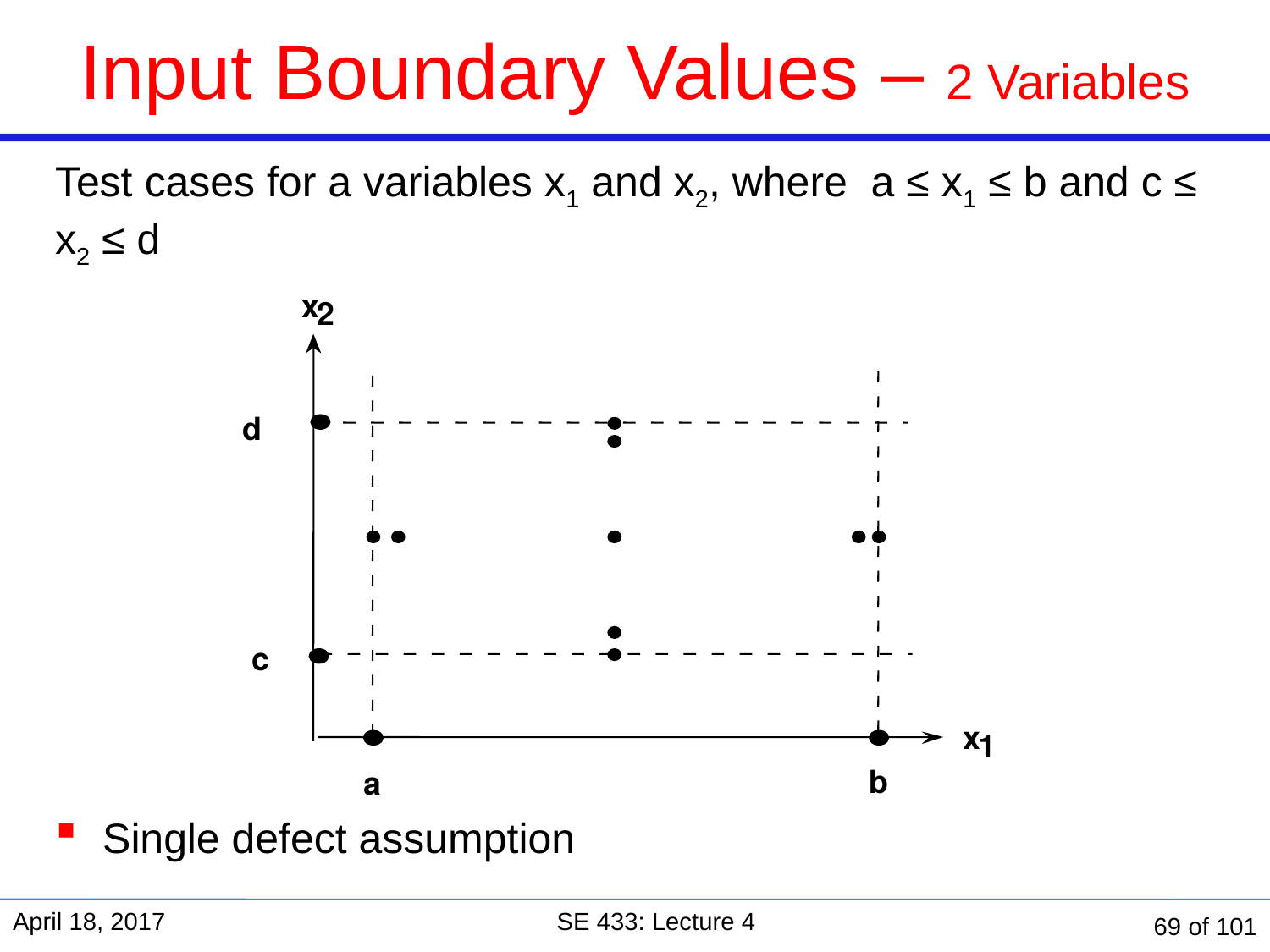

# Input Boundary Values – 2 Variables
Test cases for a variables x1 and x2, where  a ≤ x1 ≤ b and c ≤ x2 ≤ d

Single defect assumption

x
2

d

c

x
1

b
a
April 18, 2017
SE 433: Lecture 4
69 of 101